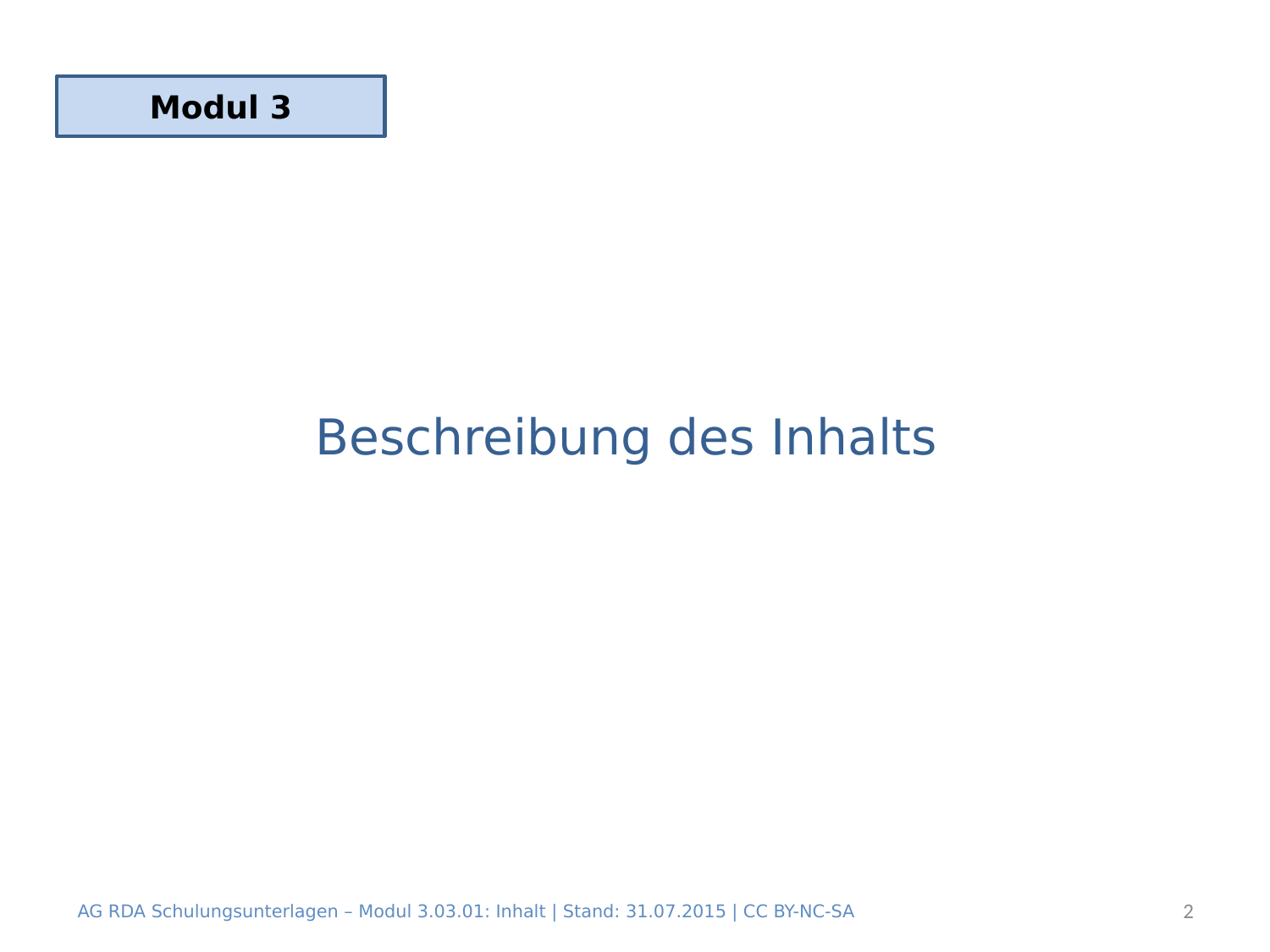

Modul 3
# Beschreibung des Inhalts
AG RDA Schulungsunterlagen – Modul 3.03.01: Inhalt | Stand: 31.07.2015 | CC BY-NC-SA
2